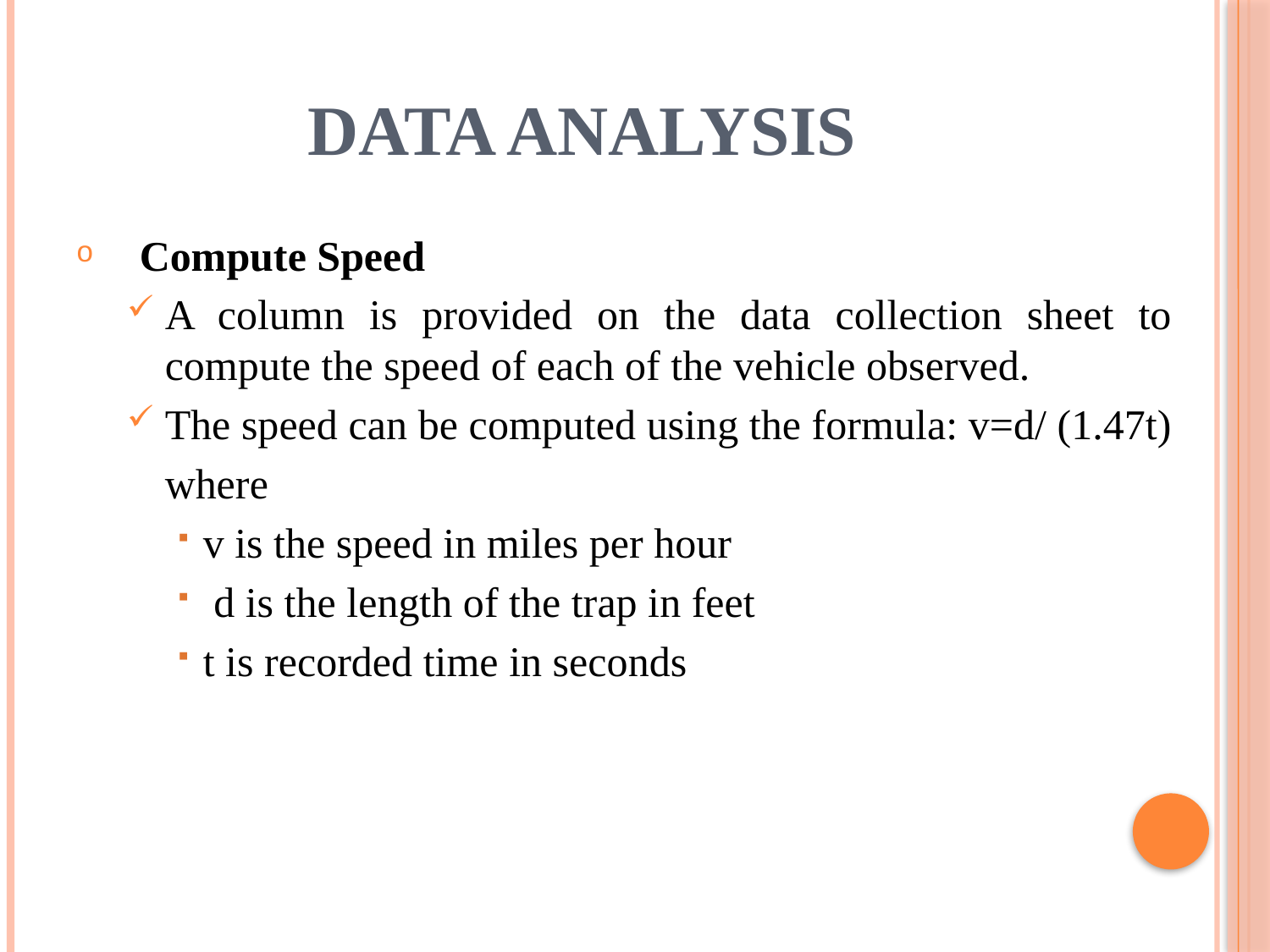

# DATA ANALYSIS
Compute Speed
A column is provided on the data collection sheet to compute the speed of each of the vehicle observed.
The speed can be computed using the formula: v=d/ (1.47t)
	where
v is the speed in miles per hour
 d is the length of the trap in feet
t is recorded time in seconds